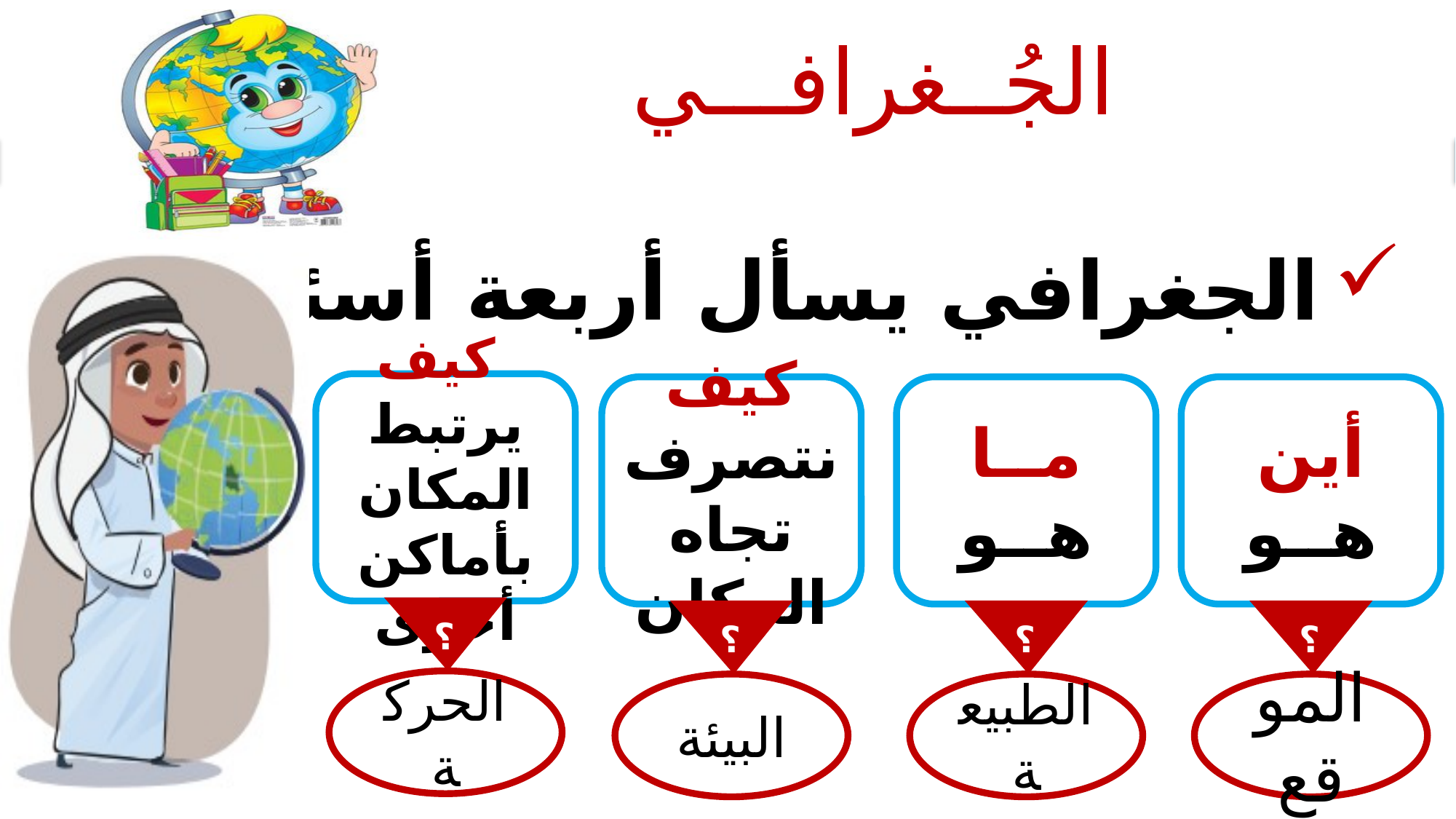

# الجُــغرافـــي

الجغرافي يسأل أربعة أسئلة :

 كيف يرتبط المكان بأماكن أخرى

؟
الحركة
كيف نتصرف تجاه المكان

؟
البيئة
مــا هــو

؟
الطبيعة
أين هــو

؟
الموقع